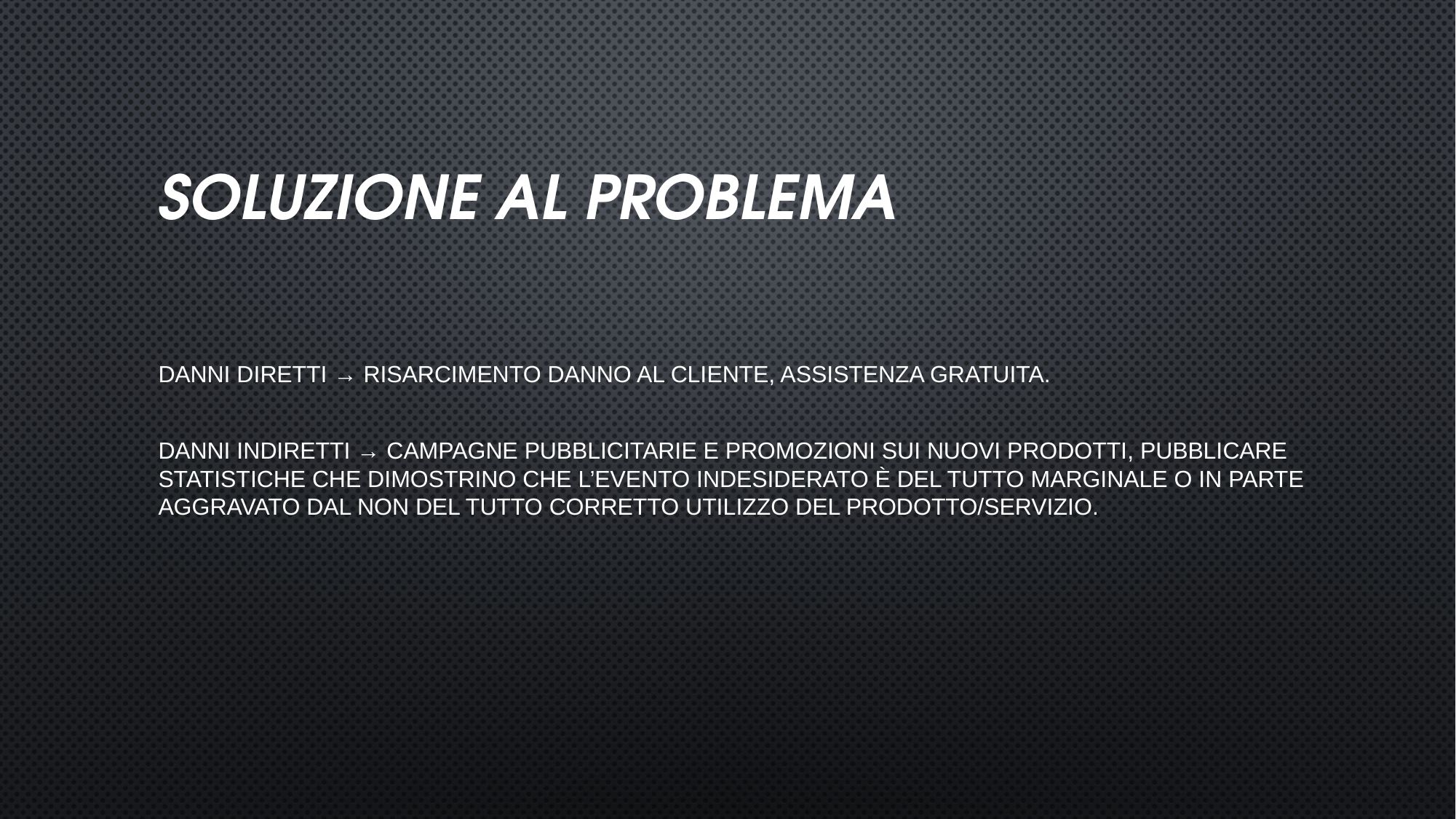

# SOLUZIONE AL PROBLEMA

Danni diretti → risarcimento danno al cliente, assistenza gratuita.

Danni indiretti → campagne pubblicitarie e promozioni sui nuovi prodotti, pubblicare statistiche che dimostrino che l’evento indesiderato è del tutto marginale o in parte aggravato dal non del tutto corretto utilizzo del prodotto/servizio.